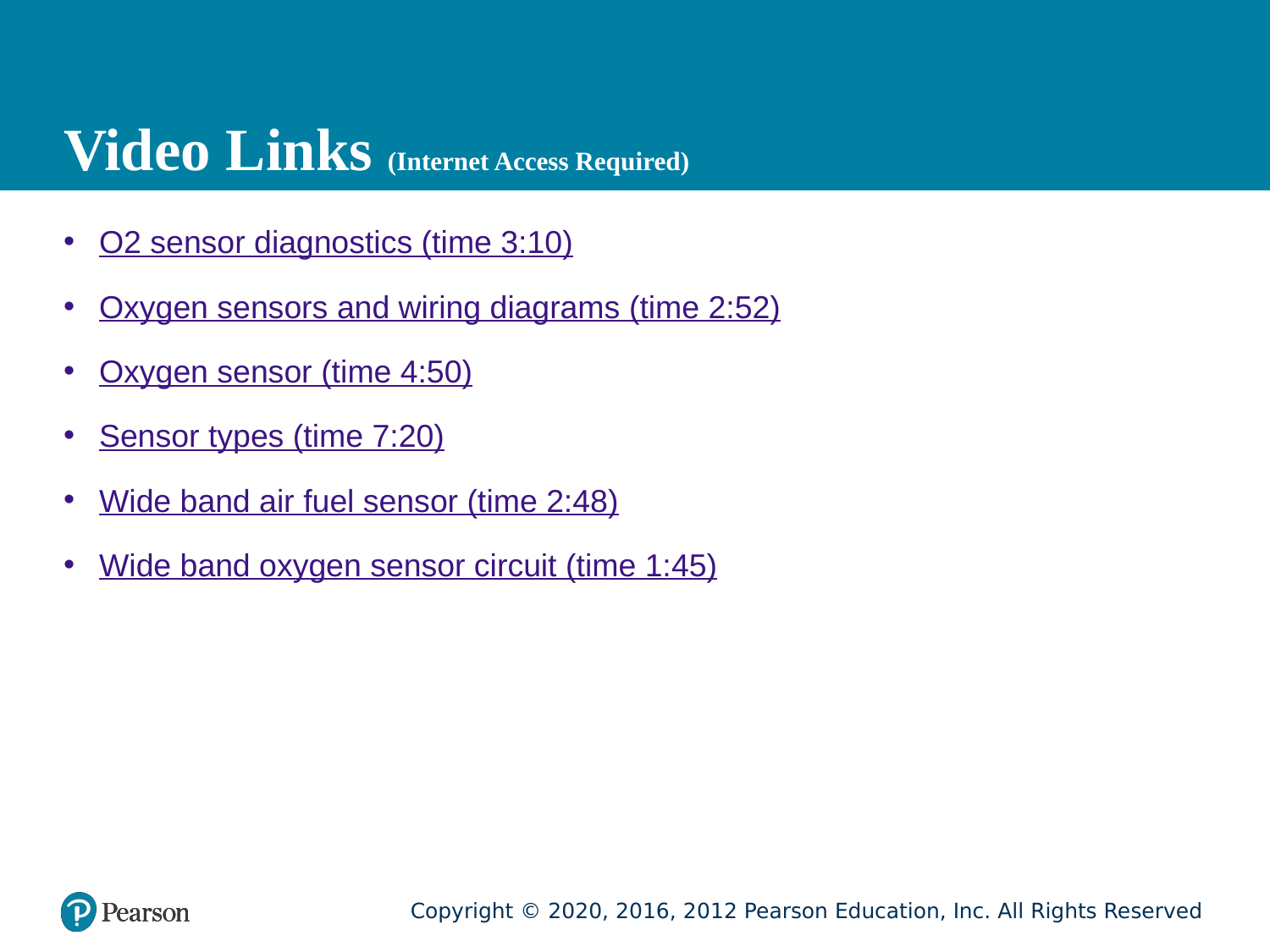

# Video Links (Internet Access Required)
O2 sensor diagnostics (time 3:10)
Oxygen sensors and wiring diagrams (time 2:52)
Oxygen sensor (time 4:50)
Sensor types (time 7:20)
Wide band air fuel sensor (time 2:48)
Wide band oxygen sensor circuit (time 1:45)